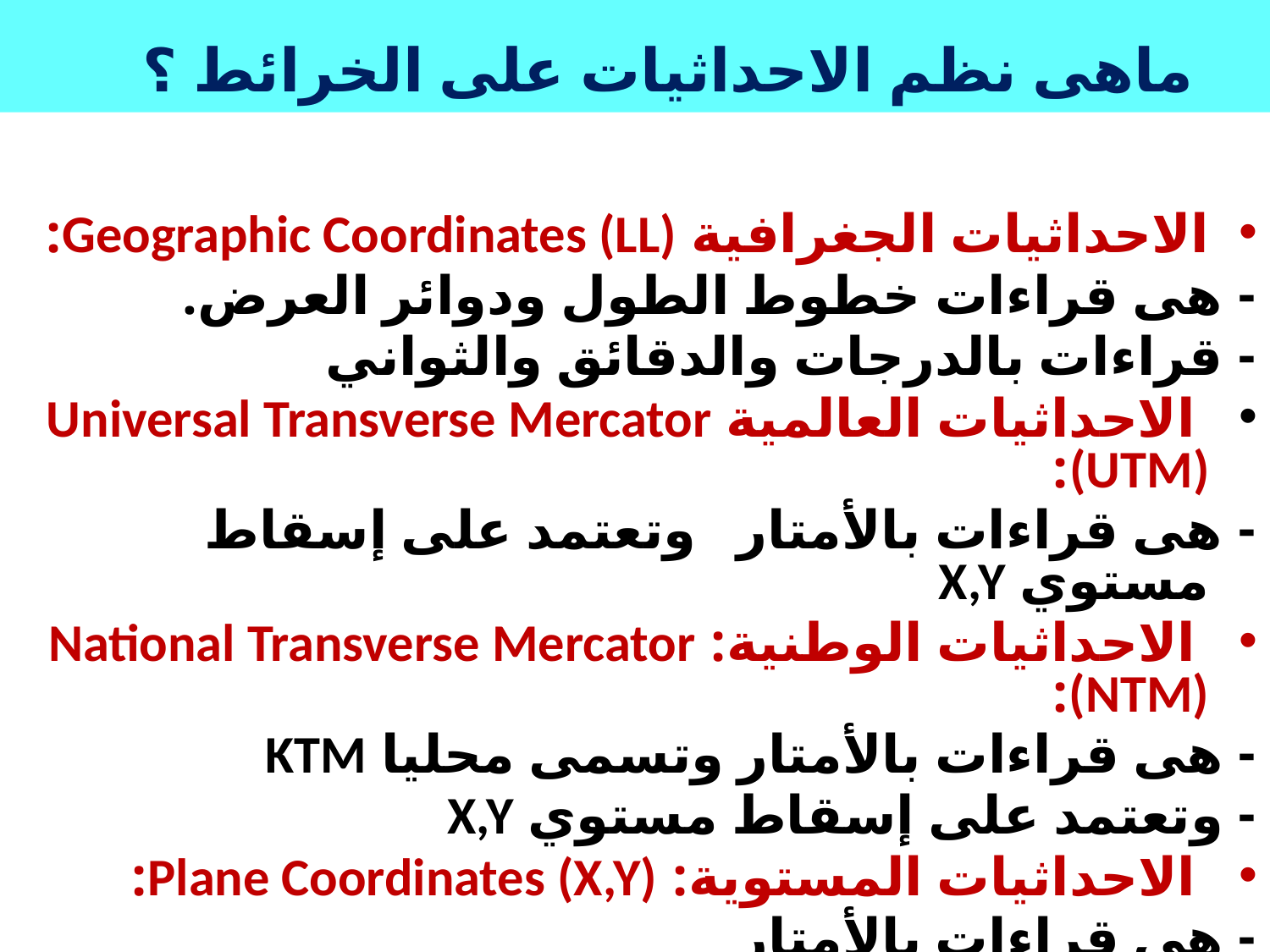

# ماهى نظم الاحداثيات على الخرائط ؟

الاحداثيات الجغرافية Geographic Coordinates (LL):
	- هى قراءات خطوط الطول ودوائر العرض.
	- قراءات بالدرجات والدقائق والثواني
 الاحداثيات العالمية Universal Transverse Mercator (UTM):
	- هى قراءات بالأمتار   وتعتمد على إسقاط مستوي X,Y
 الاحداثيات الوطنية: National Transverse Mercator (NTM):
	- هى قراءات بالأمتار وتسمى محليا KTM
	- وتعتمد على إسقاط مستوي X,Y
 الاحداثيات المستوية: Plane Coordinates (X,Y):
	- هى قراءات بالأمتار

9